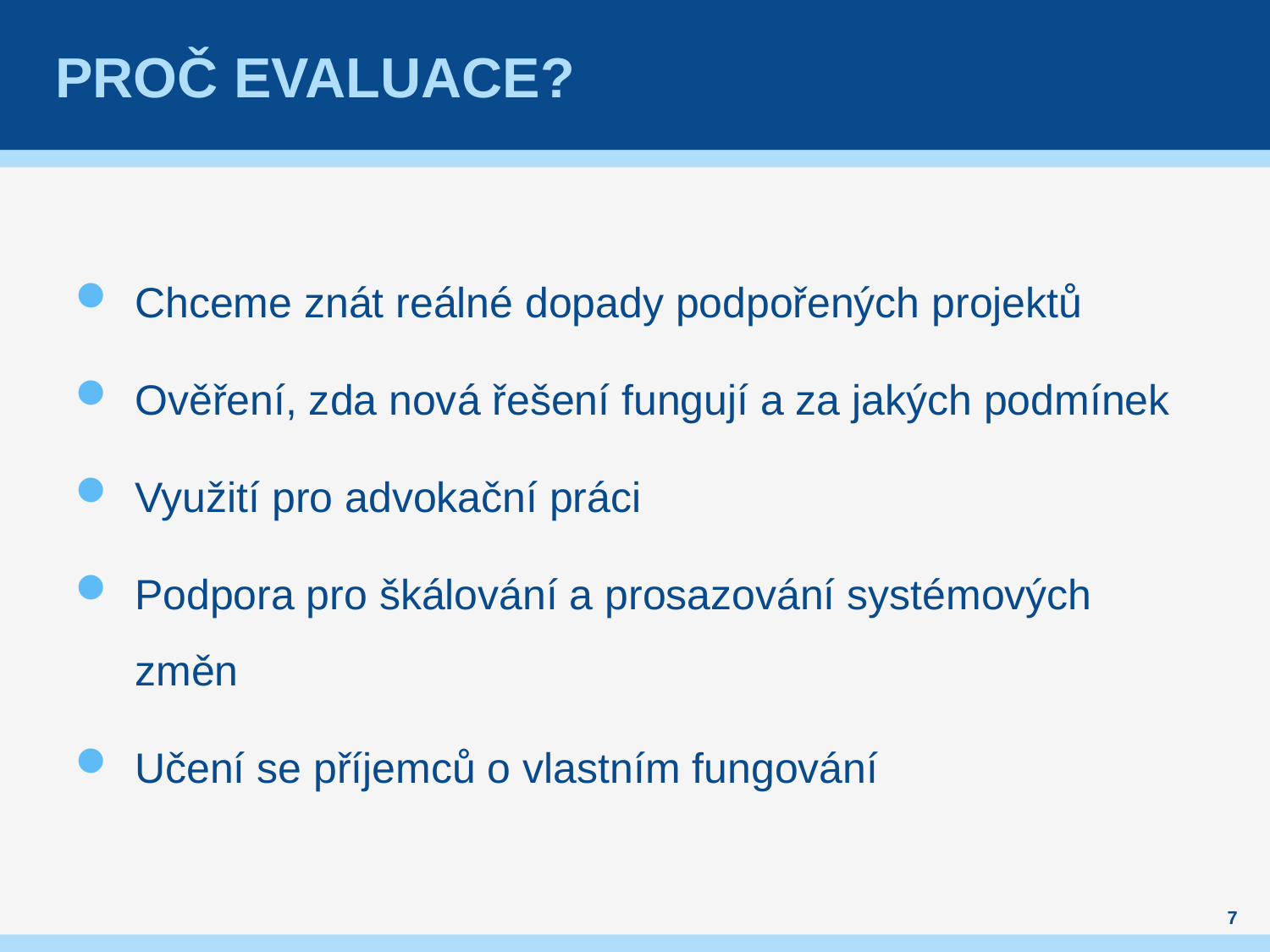

# Proč Evaluace?
Chceme znát reálné dopady podpořených projektů
Ověření, zda nová řešení fungují a za jakých podmínek
Využití pro advokační práci
Podpora pro škálování a prosazování systémových změn
Učení se příjemců o vlastním fungování
7